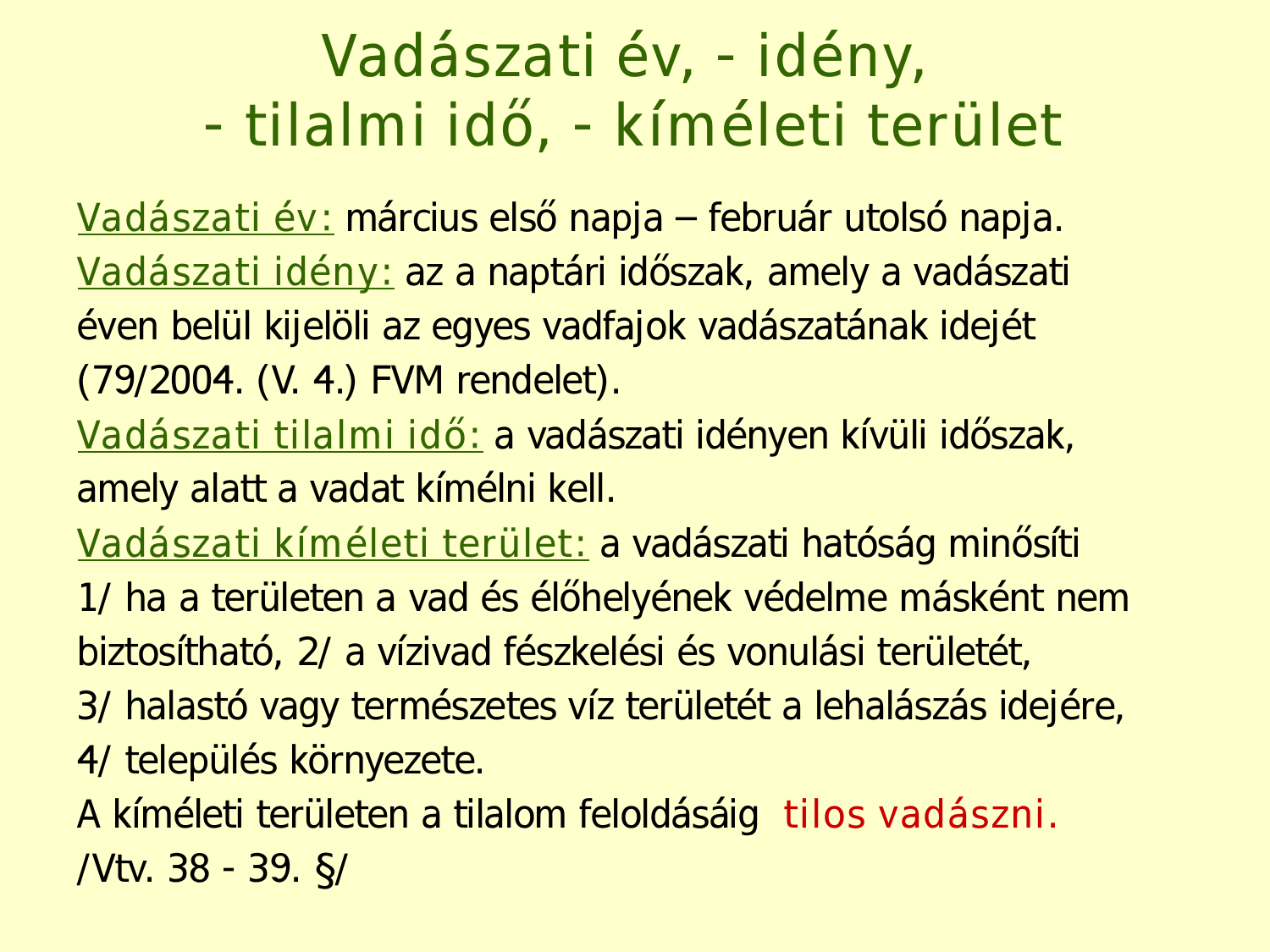

# Vadászati év, - idény, - tilalmi idő, - kíméleti terület
Vadászati év: március első napja – február utolsó napja.
Vadászati idény: az a naptári időszak, amely a vadászati
éven belül kijelöli az egyes vadfajok vadászatának idejét
(79/2004. (V. 4.) FVM rendelet).
Vadászati tilalmi idő: a vadászati idényen kívüli időszak,
amely alatt a vadat kímélni kell.
Vadászati kíméleti terület: a vadászati hatóság minősíti
1/ ha a területen a vad és élőhelyének védelme másként nem
biztosítható, 2/ a vízivad fészkelési és vonulási területét,
3/ halastó vagy természetes víz területét a lehalászás idejére,
4/ település környezete.
A kíméleti területen a tilalom feloldásáig  tilos vadászni.
/Vtv. 38 - 39. §/